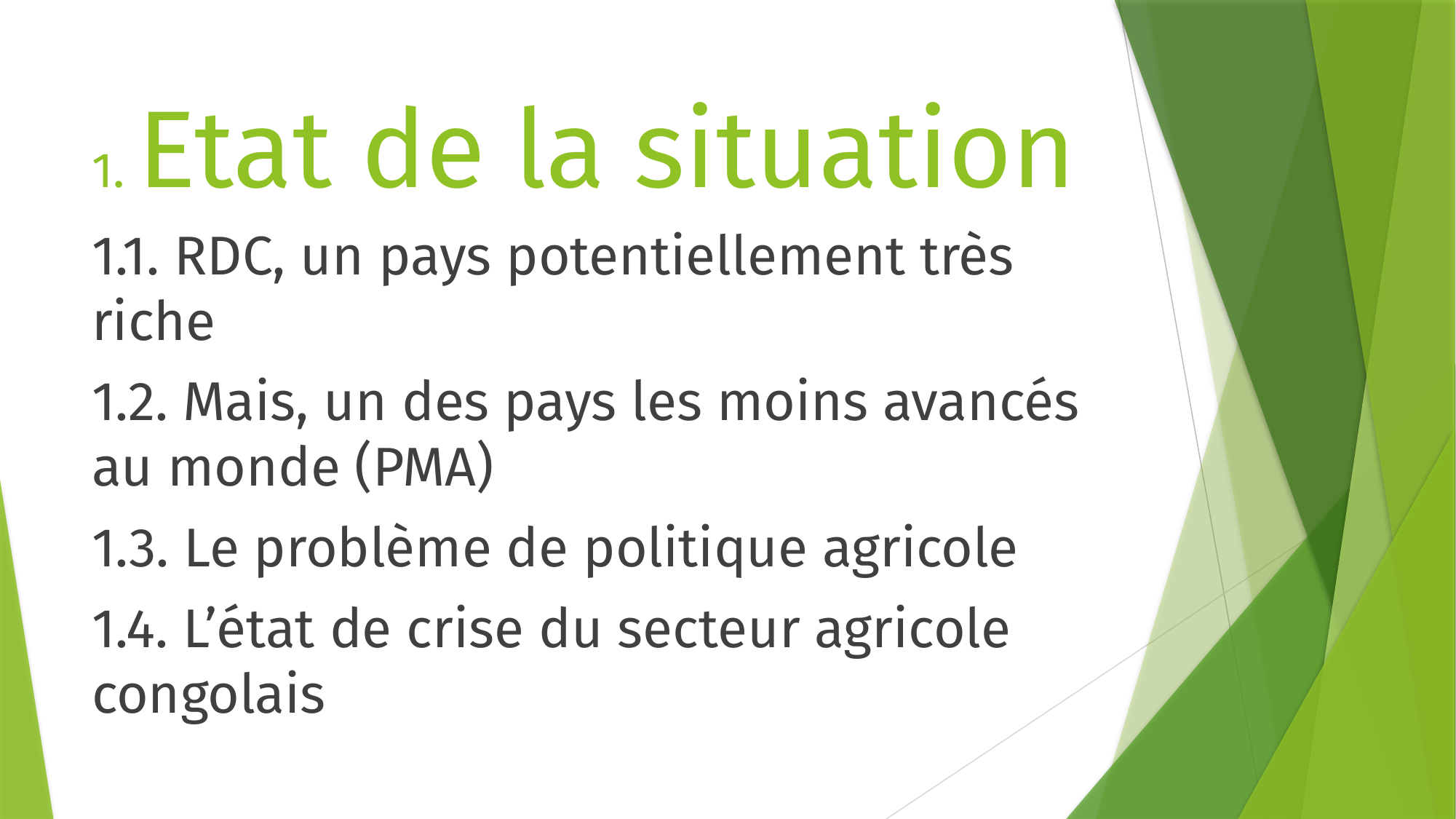

# 1. Etat de la situation
1.1. RDC, un pays potentiellement très riche
1.2. Mais, un des pays les moins avancés au monde (PMA)
1.3. Le problème de politique agricole
1.4. L’état de crise du secteur agricole congolais